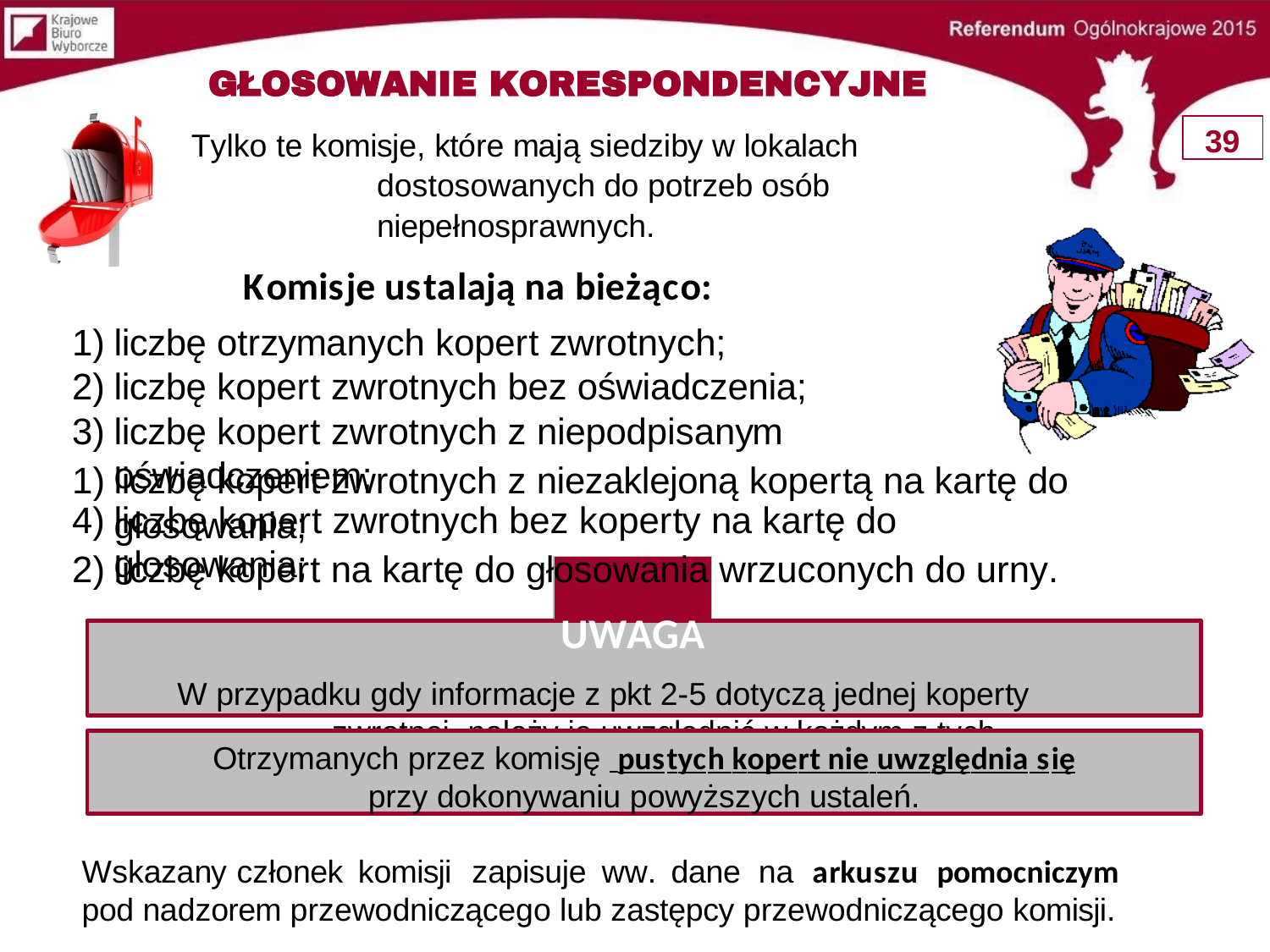

GŁOSOWANIE KORESPONDENCYJNE
Tylko te komisje, które mają siedziby w lokalach dostosowanych do potrzeb osób niepełnosprawnych.
Komisje ustalają na bieżąco:
liczbę otrzymanych kopert zwrotnych;
liczbę kopert zwrotnych bez oświadczenia;
liczbę kopert zwrotnych z niepodpisanym oświadczeniem;
liczbę kopert zwrotnych bez koperty na kartę do głosowania;

39

liczbę kopert zwrotnych z niezaklejoną kopertą na kartę do głosowania;
liczbę kopert na kartę do głosowania wrzuconych do urny.
UWAGA
W przypadku gdy informacje z pkt 2-5 dotyczą jednej koperty zwrotnej, należy je uwzględnić w każdym z tych punktów.

Otrzymanych przez komisję  pustych kopert nie uwzględnia się
przy dokonywaniu powyższych ustaleń.
Wskazany	członek	komisji	zapisuje	ww.	dane	na	arkuszu	pomocniczym	pod nadzorem przewodniczącego lub zastępcy przewodniczącego komisji.